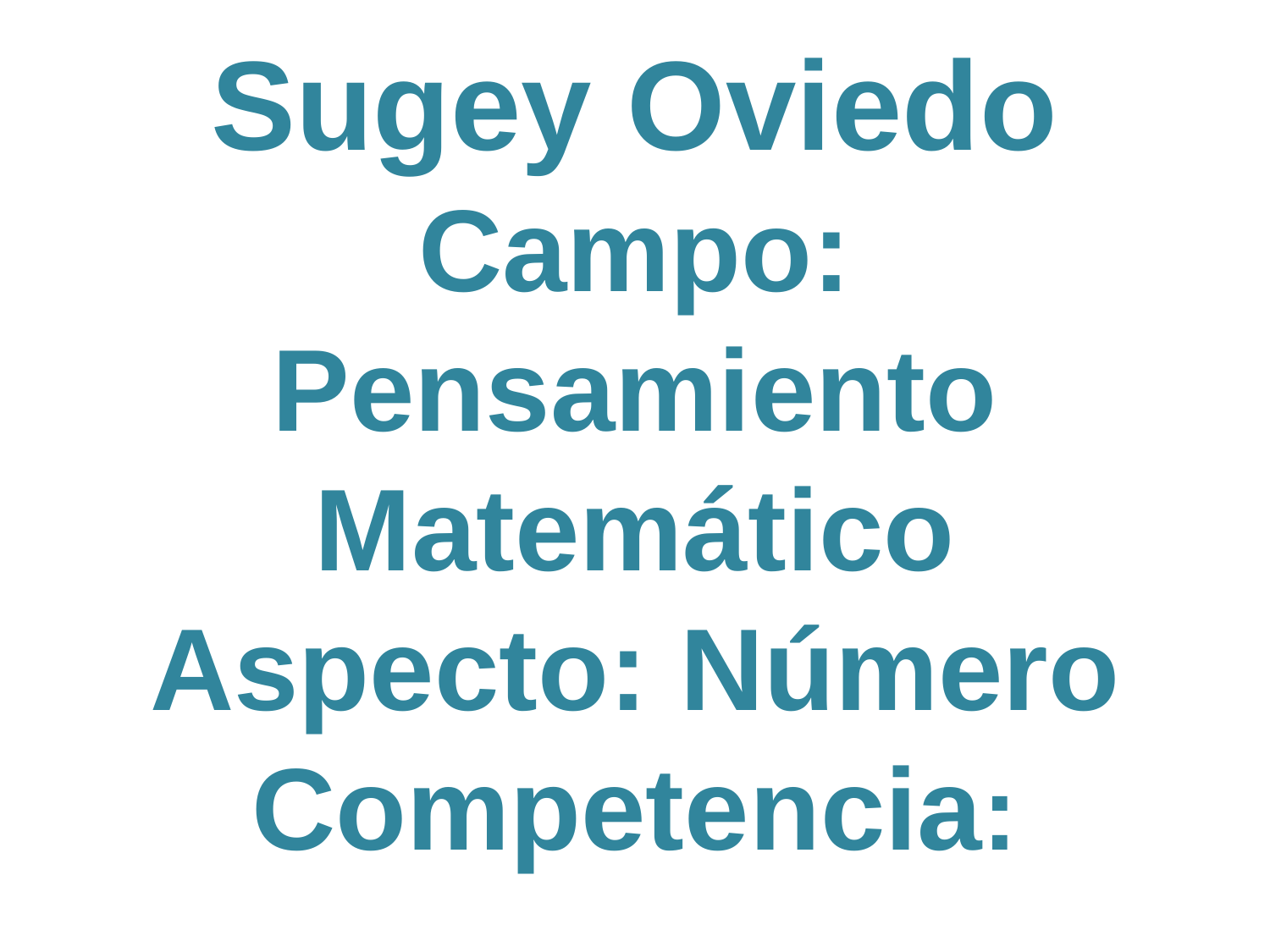

# Sugey Oviedo Campo: Pensamiento Matemático Aspecto: Número Competencia: